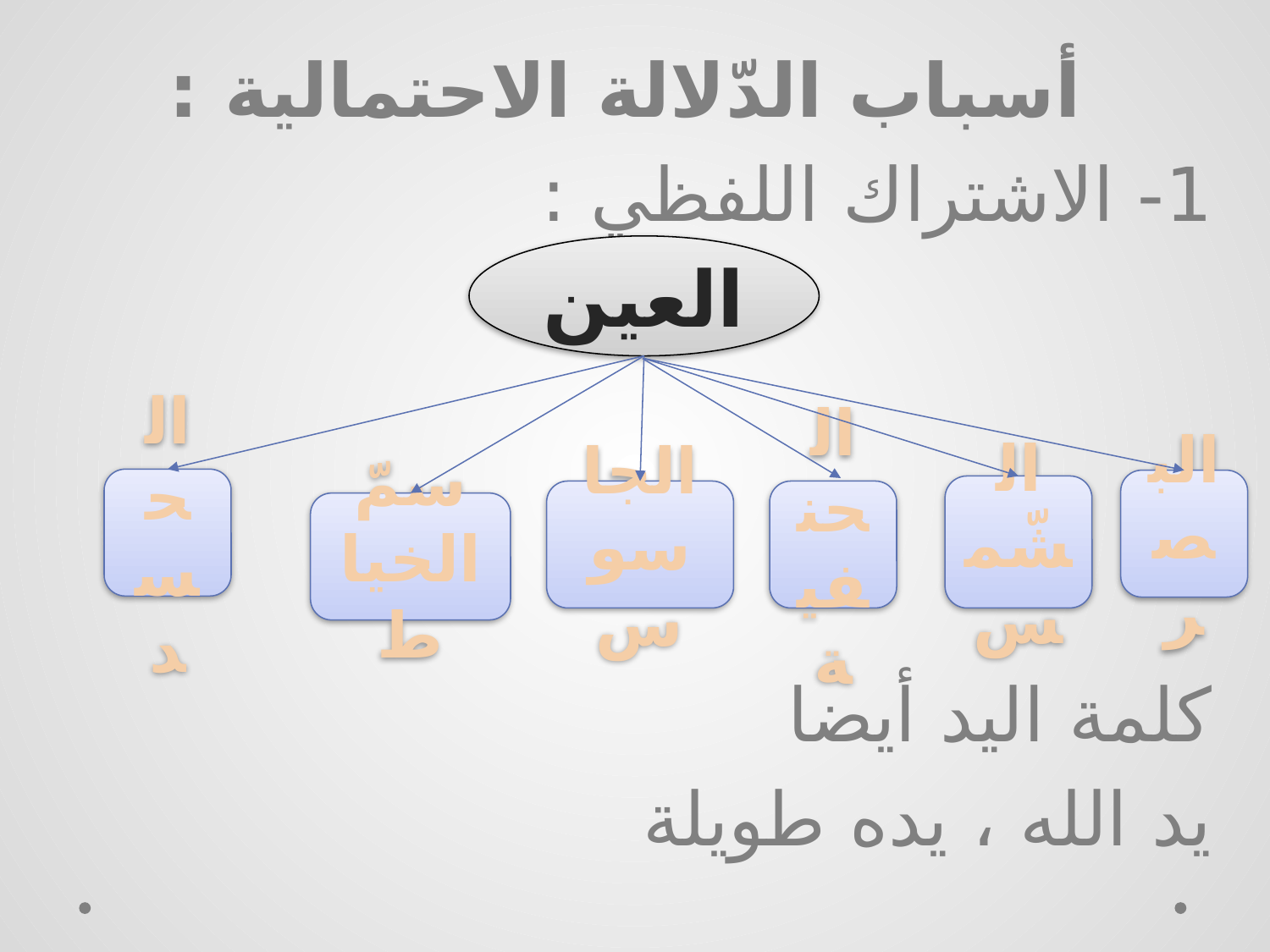

أسباب الدّلالة الاحتمالية :
1- الاشتراك اللفظي :

كلمة اليد أيضا
يد الله ، يده طويلة

العين
الحسد
البصر
الشّمس
الحنفية
الجاسوس
سمّ الخياط